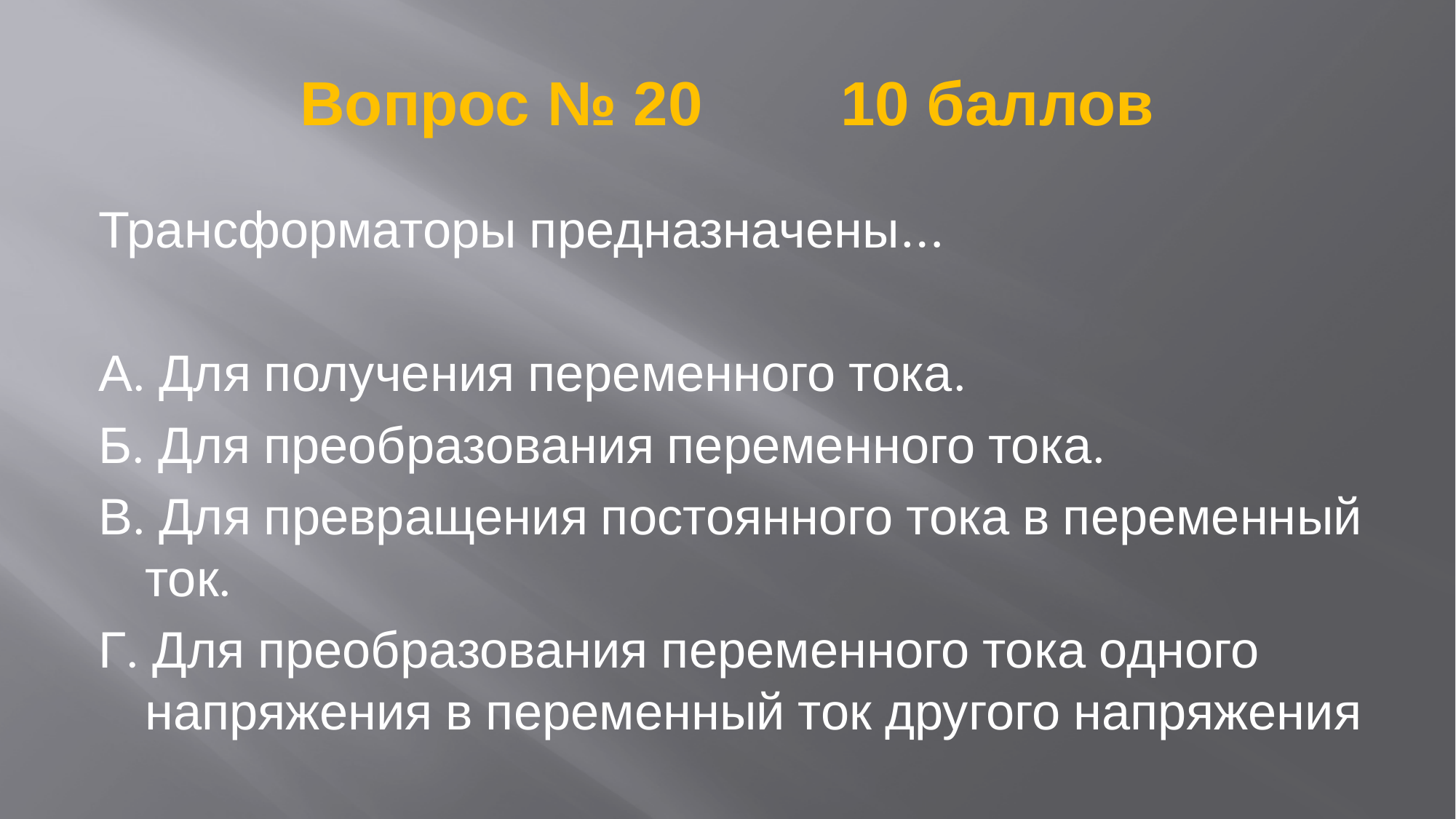

# Вопрос № 20        10 баллов
Трансформаторы предназначены…

А. Для получения переменного тока.
Б. Для преобразования переменного тока.
В. Для превращения постоянного тока в переменный ток.
Г. Для преобразования переменного тока одного напряжения в переменный ток другого напряжения